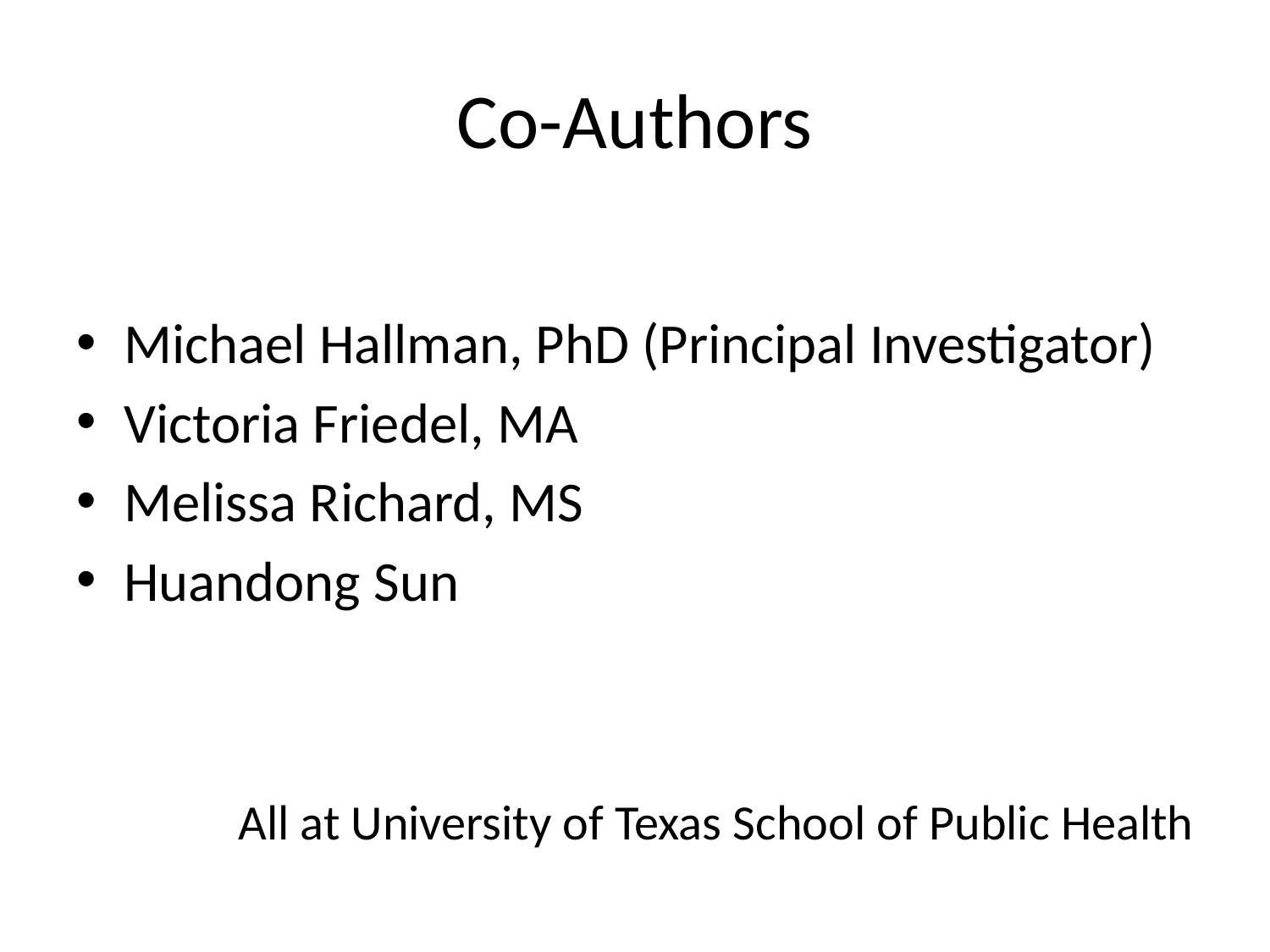

# Co-Authors

Michael Hallman, PhD (Principal Investigator)
Victoria Friedel, MA
Melissa Richard, MS
Huandong Sun

All at University of Texas School of Public Health